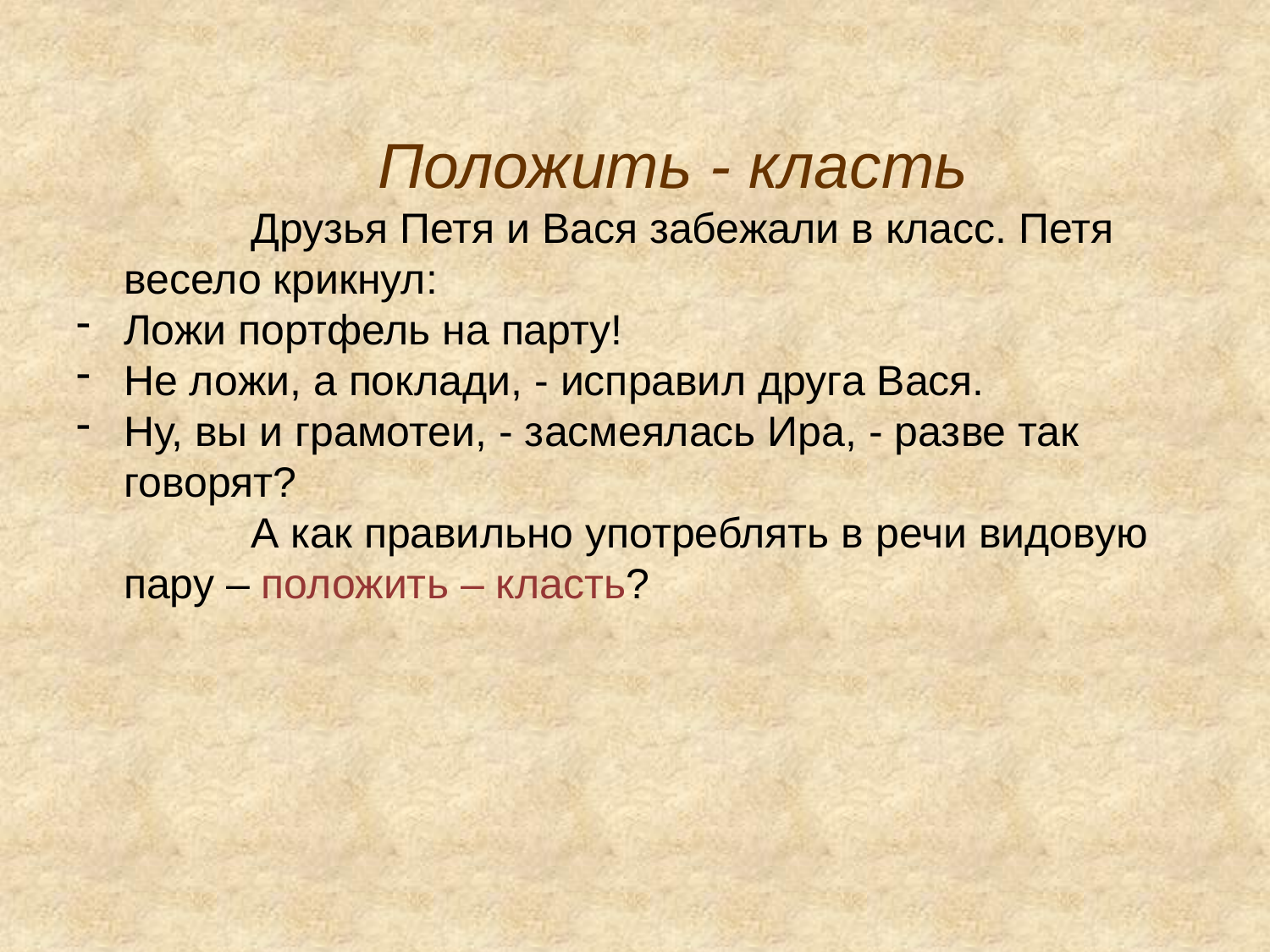

Положить - класть
		Друзья Петя и Вася забежали в класс. Петя весело крикнул:
Ложи портфель на парту!
Не ложи, а поклади, - исправил друга Вася.
Ну, вы и грамотеи, - засмеялась Ира, - разве так говорят?
		А как правильно употреблять в речи видовую пару – положить – класть?